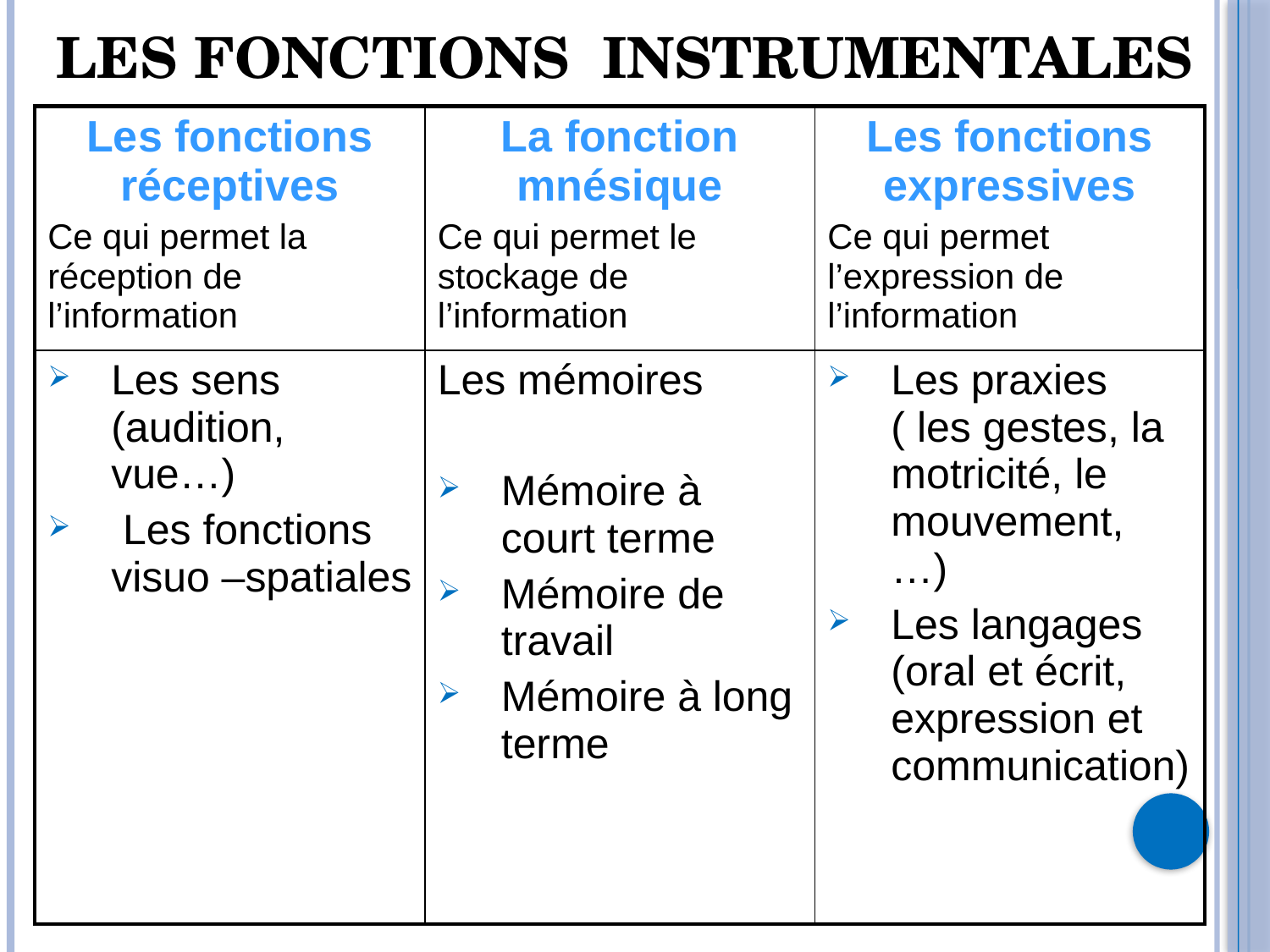

LES FONCTIONS  INSTRUMENTALES
| Les fonctions réceptives Ce qui permet la réception de l’information | La fonction mnésique Ce qui permet le stockage de l’information | Les fonctions expressives Ce qui permet l’expression de l’information |
| --- | --- | --- |
| Les sens (audition, vue…) Les fonctions visuo –spatiales | Les mémoires Mémoire à court terme Mémoire de travail Mémoire à long terme | Les praxies ( les gestes, la motricité, le mouvement, …) Les langages (oral et écrit, expression et communication) |